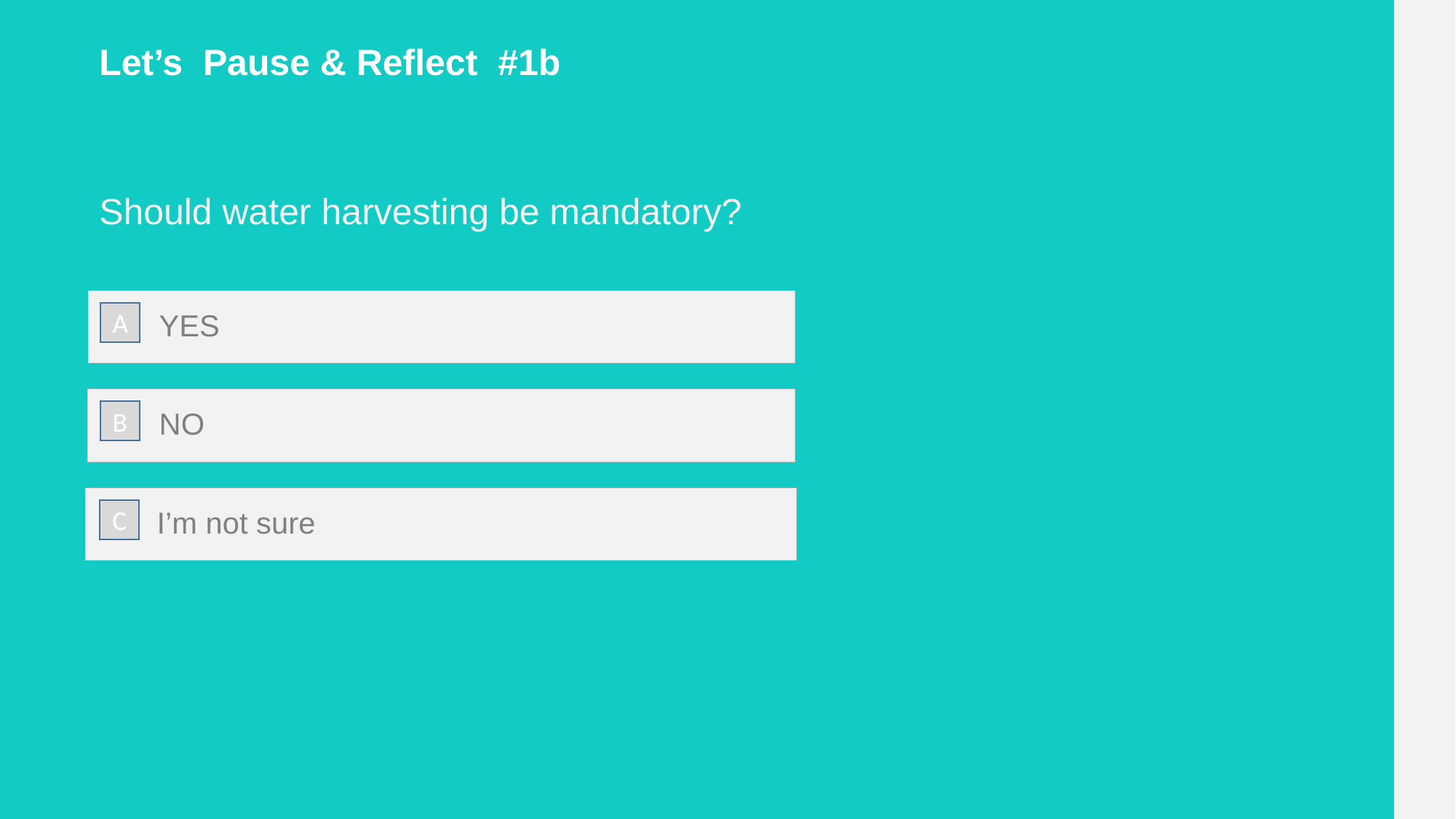

# Let’s  Pause & Reflect  #1b
Should water harvesting be mandatory?
 A    YES
A
 A    NO
B
 A    I’m not sure
C